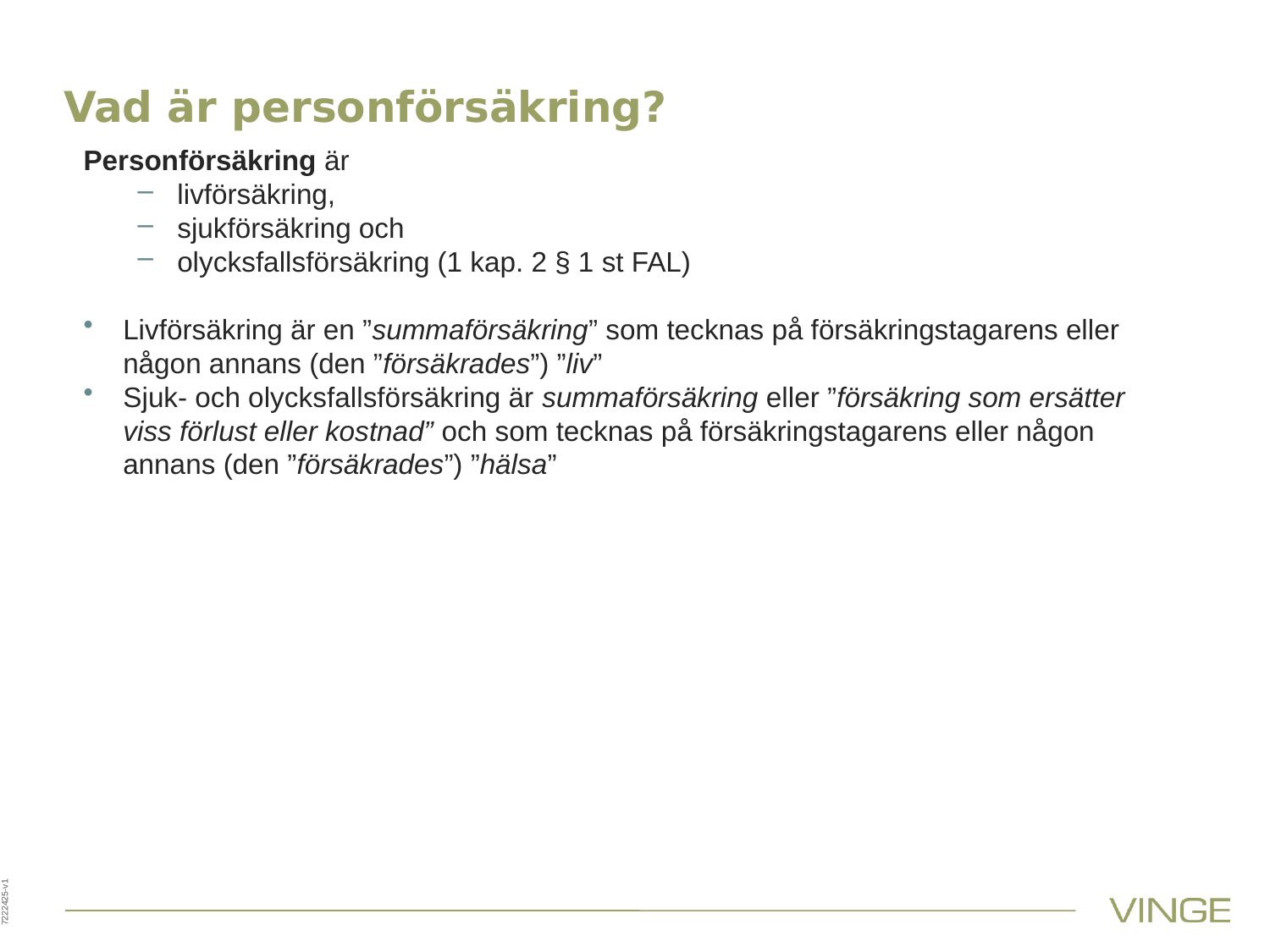

# Vad är personförsäkring?
Personförsäkring är
livförsäkring,
sjukförsäkring och
olycksfallsförsäkring (1 kap. 2 § 1 st FAL)

Livförsäkring är en ”summaförsäkring” som tecknas på försäkringstagarens eller någon annans (den ”försäkrades”) ”liv”
Sjuk- och olycksfallsförsäkring är summaförsäkring eller ”försäkring som ersätter viss förlust eller kostnad” och som tecknas på försäkringstagarens eller någon annans (den ”försäkrades”) ”hälsa”

7222425-v1
7222425-v1